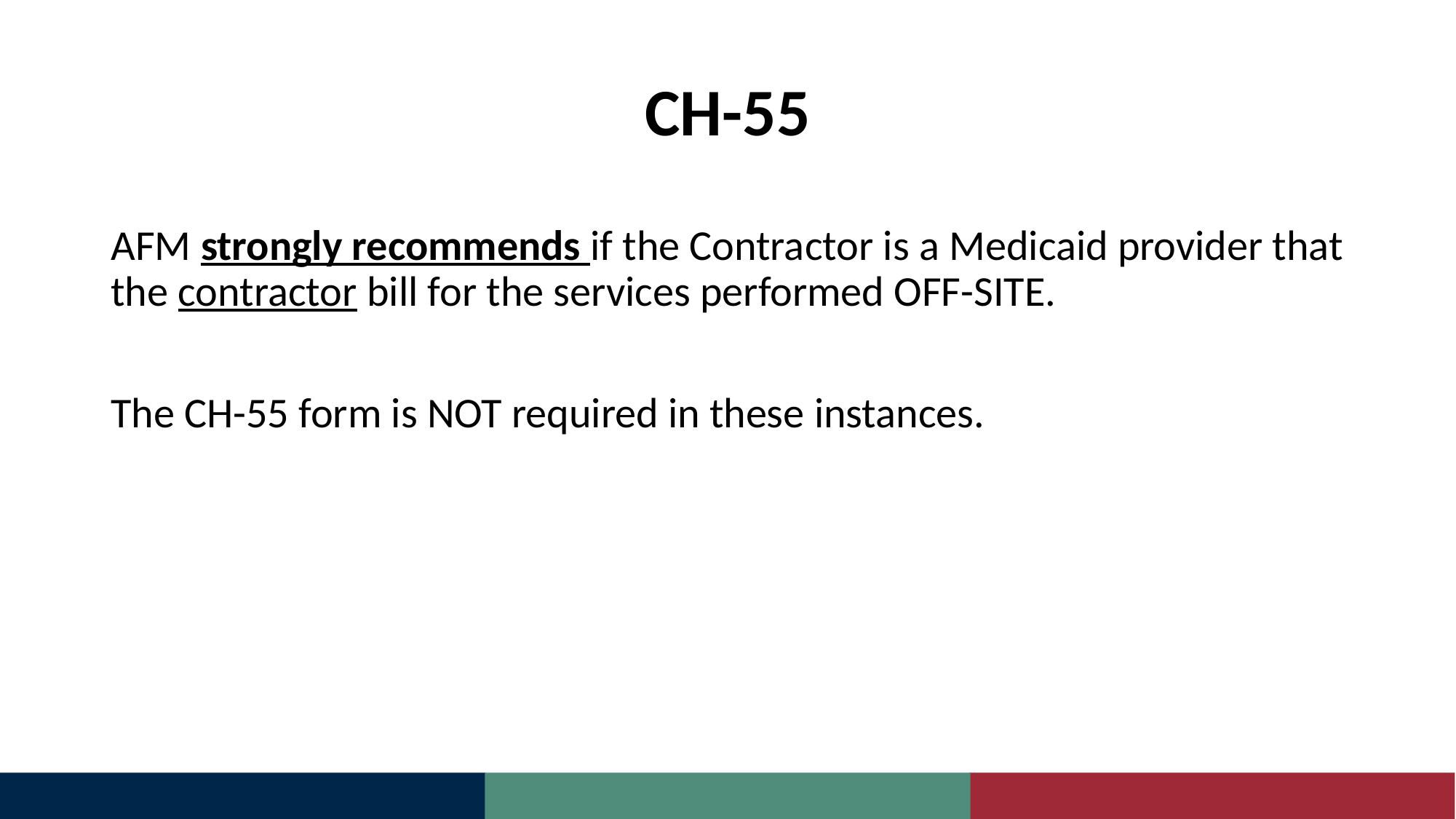

# CH-55

AFM strongly recommends if the Contractor is a Medicaid provider that the contractor bill for the services performed OFF-SITE.

The CH-55 form is NOT required in these instances.